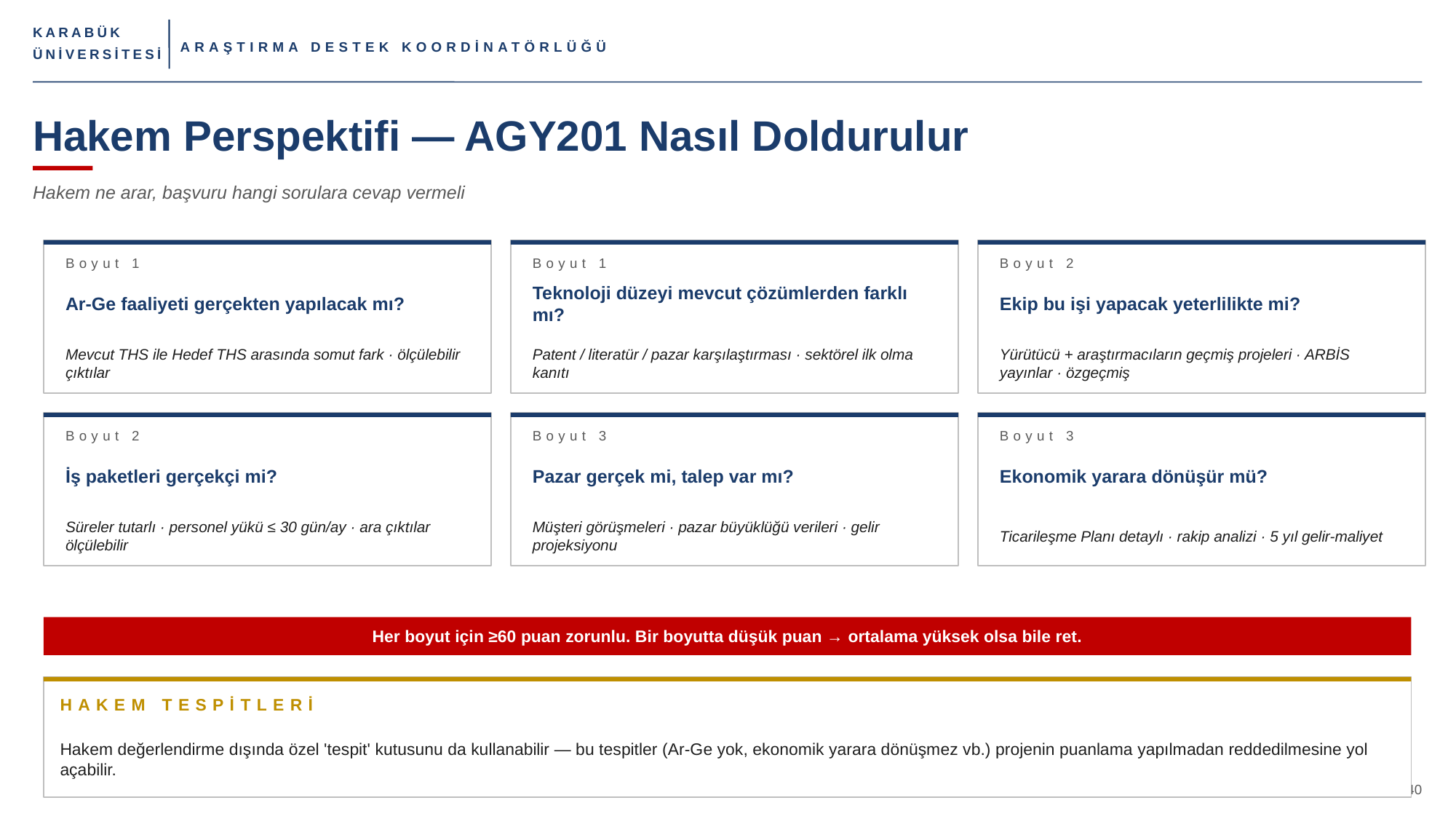

KARABÜK

ARAŞTIRMA DESTEK KOORDİNATÖRLÜĞÜ
ÜNİVERSİTESİ

Hakem Perspektifi — AGY201 Nasıl Doldurulur

Hakem ne arar, başvuru hangi sorulara cevap vermeli

Boyut 1
Boyut 1
Boyut 2
Ar-Ge faaliyeti gerçekten yapılacak mı?
Teknoloji düzeyi mevcut çözümlerden farklı mı?
Ekip bu işi yapacak yeterlilikte mi?
Mevcut THS ile Hedef THS arasında somut fark · ölçülebilir çıktılar
Patent / literatür / pazar karşılaştırması · sektörel ilk olma kanıtı
Yürütücü + araştırmacıların geçmiş projeleri · ARBİS yayınlar · özgeçmiş

Boyut 2
Boyut 3
Boyut 3
İş paketleri gerçekçi mi?
Pazar gerçek mi, talep var mı?
Ekonomik yarara dönüşür mü?
Süreler tutarlı · personel yükü ≤ 30 gün/ay · ara çıktılar ölçülebilir
Müşteri görüşmeleri · pazar büyüklüğü verileri · gelir projeksiyonu
Ticarileşme Planı detaylı · rakip analizi · 5 yıl gelir-maliyet

Her boyut için ≥60 puan zorunlu. Bir boyutta düşük puan → ortalama yüksek olsa bile ret.

HAKEM TESPİTLERİ
Hakem değerlendirme dışında özel 'tespit' kutusunu da kullanabilir — bu tespitler (Ar-Ge yok, ekonomik yarara dönüşmez vb.) projenin puanlama yapılmadan reddedilmesine yol açabilir.
37/40